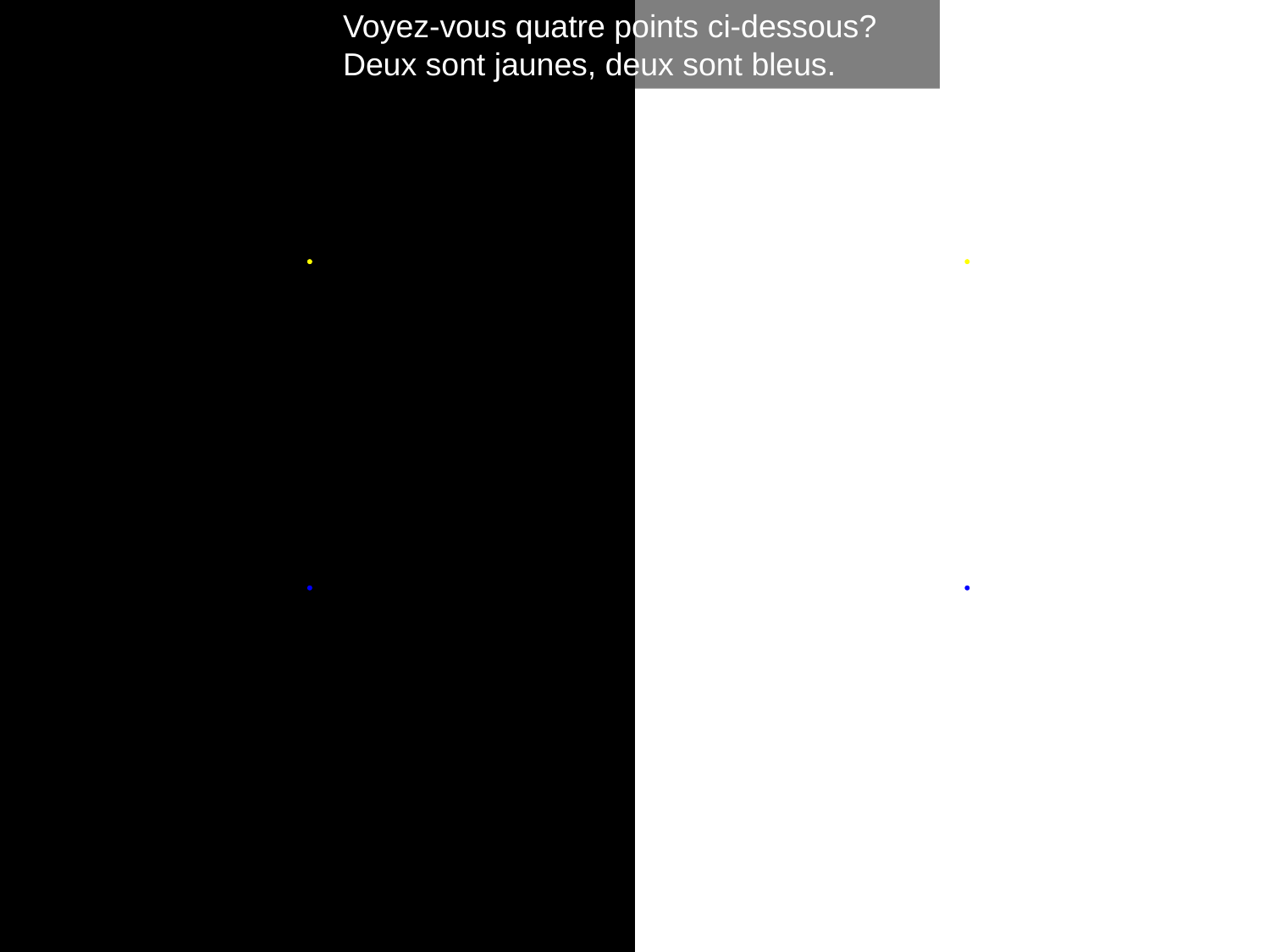

Voyez-vous quatre points ci-dessous?  Deux sont jaunes, deux sont bleus.